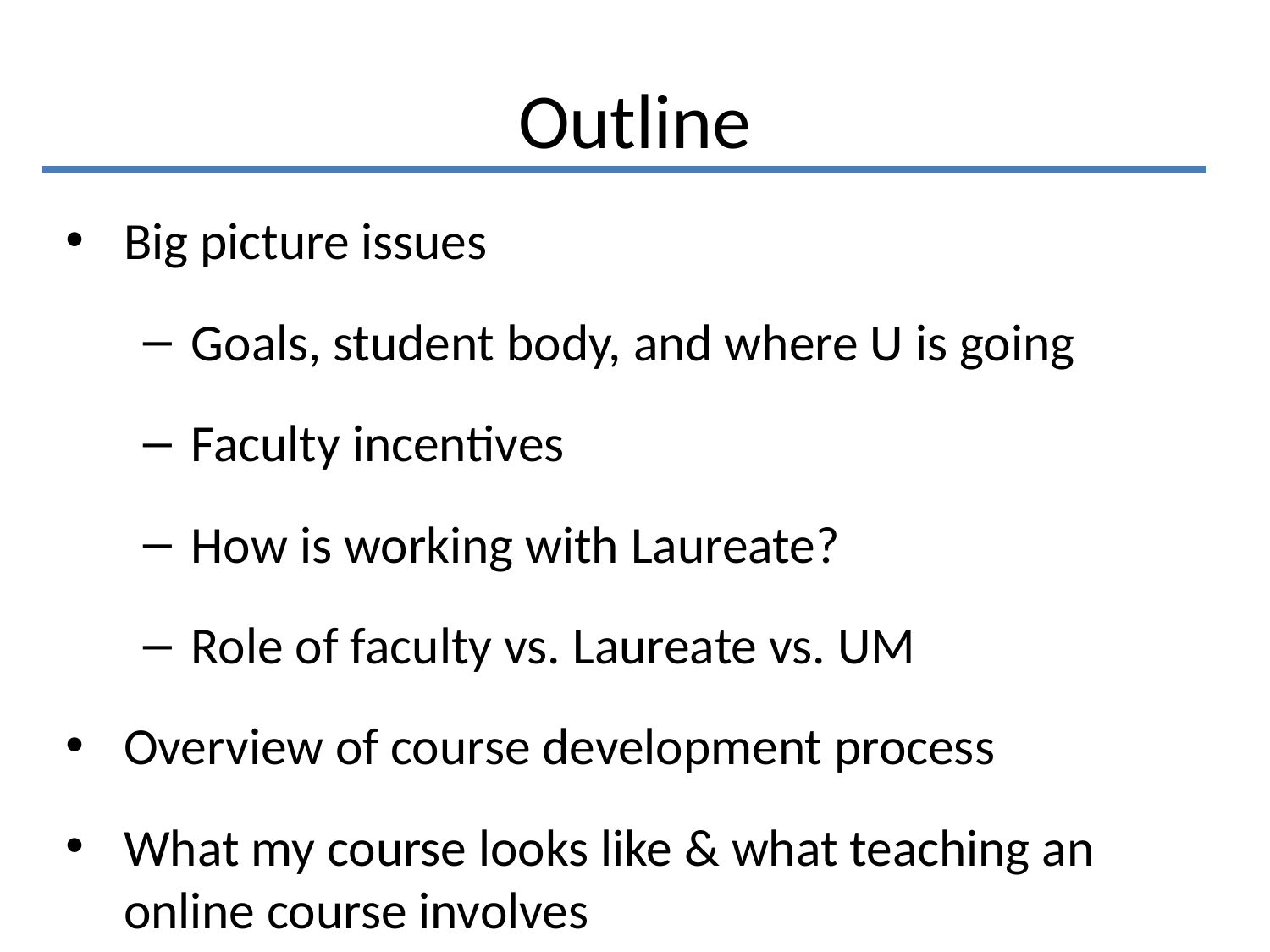

# Outline
Big picture issues
Goals, student body, and where U is going
Faculty incentives
How is working with Laureate?
Role of faculty vs. Laureate vs. UM
Overview of course development process
What my course looks like & what teaching an online course involves